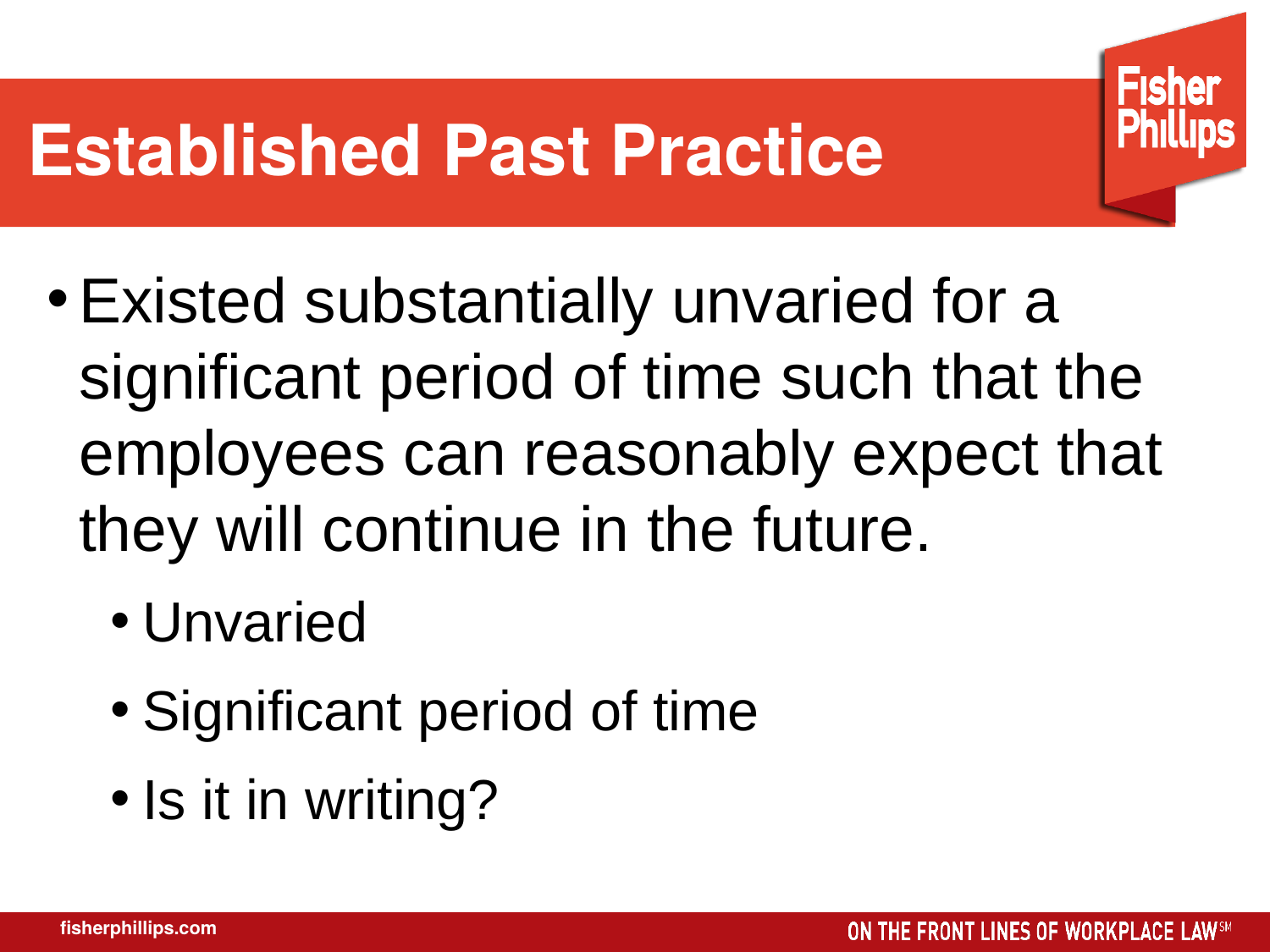

Established Past Practice
Existed substantially unvaried for a significant period of time such that the employees can reasonably expect that they will continue in the future.
Unvaried
Significant period of time
Is it in writing?